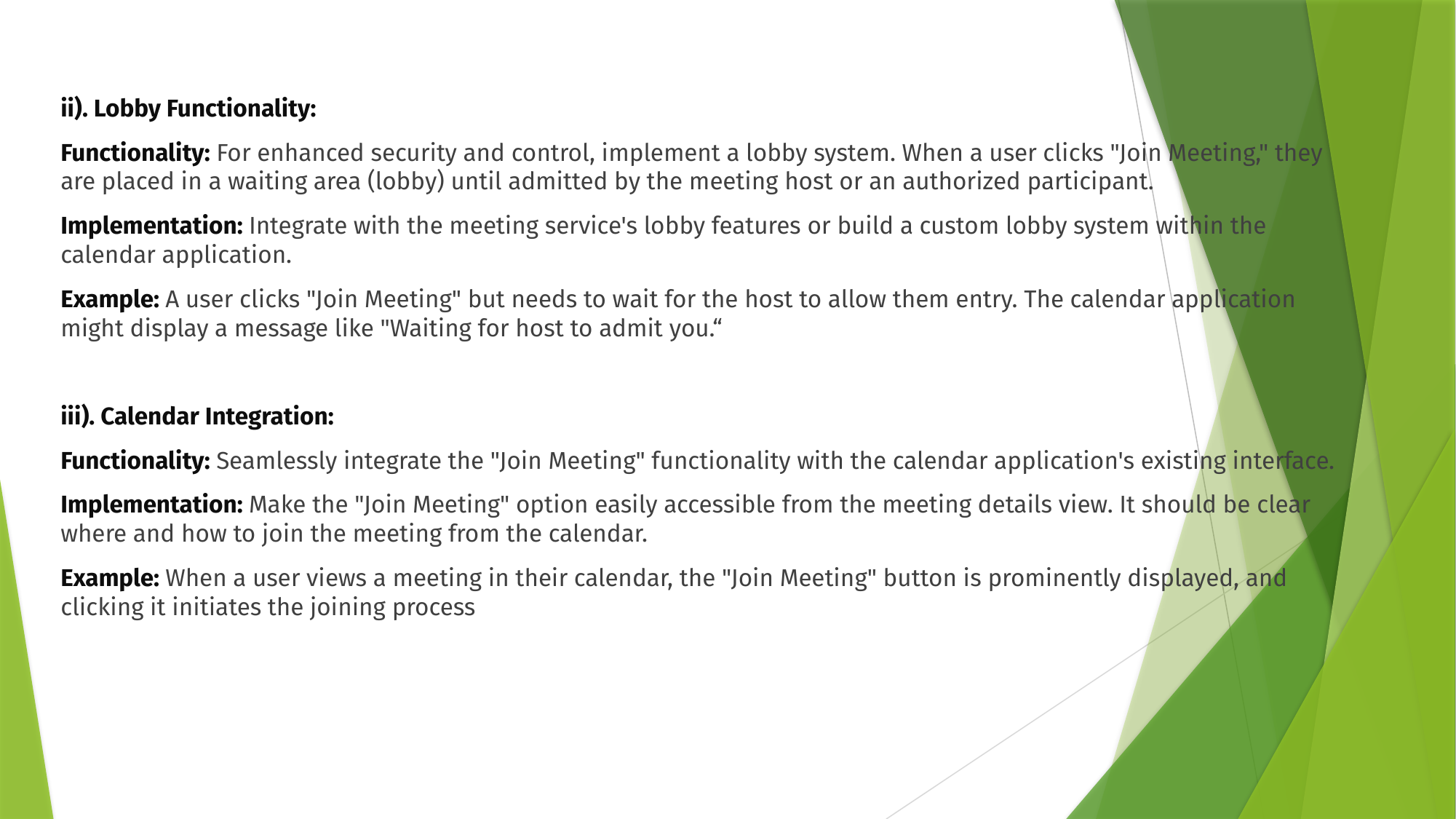

ii). Lobby Functionality:
Functionality: For enhanced security and control, implement a lobby system. When a user clicks "Join Meeting," they are placed in a waiting area (lobby) until admitted by the meeting host or an authorized participant.
Implementation: Integrate with the meeting service's lobby features or build a custom lobby system within the calendar application.
Example: A user clicks "Join Meeting" but needs to wait for the host to allow them entry. The calendar application might display a message like "Waiting for host to admit you.“

iii). Calendar Integration:
Functionality: Seamlessly integrate the "Join Meeting" functionality with the calendar application's existing interface.
Implementation: Make the "Join Meeting" option easily accessible from the meeting details view. It should be clear where and how to join the meeting from the calendar.
Example: When a user views a meeting in their calendar, the "Join Meeting" button is prominently displayed, and clicking it initiates the joining process